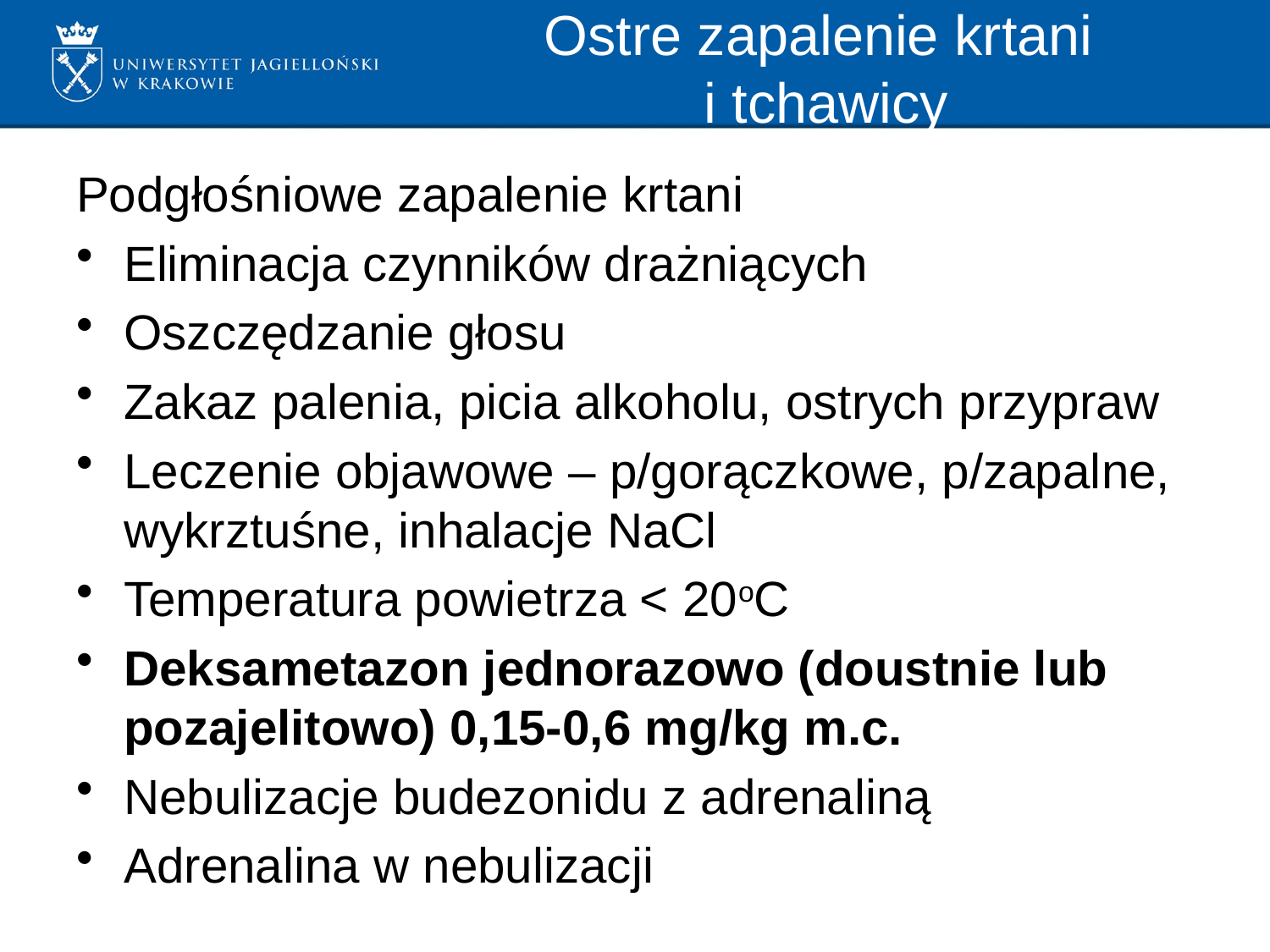

# Ostre zapalenie krtani i tchawicy
Podgłośniowe zapalenie krtani
Eliminacja czynników drażniących
Oszczędzanie głosu
Zakaz palenia, picia alkoholu, ostrych przypraw
Leczenie objawowe – p/gorączkowe, p/zapalne, wykrztuśne, inhalacje NaCl
Temperatura powietrza < 20oC
Deksametazon jednorazowo (doustnie lub pozajelitowo) 0,15-0,6 mg/kg m.c.
Nebulizacje budezonidu z adrenaliną
Adrenalina w nebulizacji